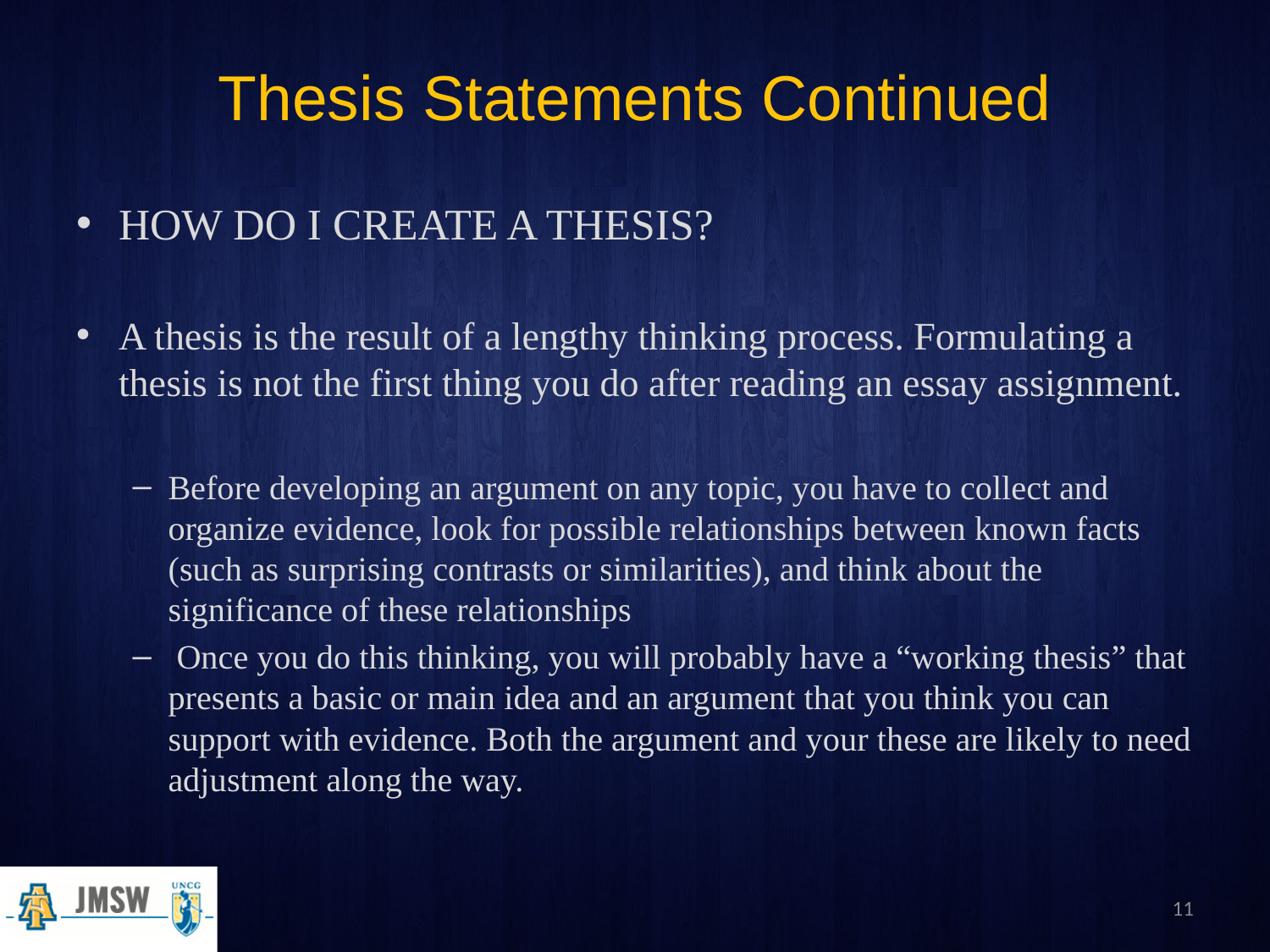

# Thesis Statements Continued
HOW DO I CREATE A THESIS?

A thesis is the result of a lengthy thinking process. Formulating a thesis is not the first thing you do after reading an essay assignment.

Before developing an argument on any topic, you have to collect and organize evidence, look for possible relationships between known facts (such as surprising contrasts or similarities), and think about the significance of these relationships
 Once you do this thinking, you will probably have a “working thesis” that presents a basic or main idea and an argument that you think you can support with evidence. Both the argument and your these are likely to need adjustment along the way.
11